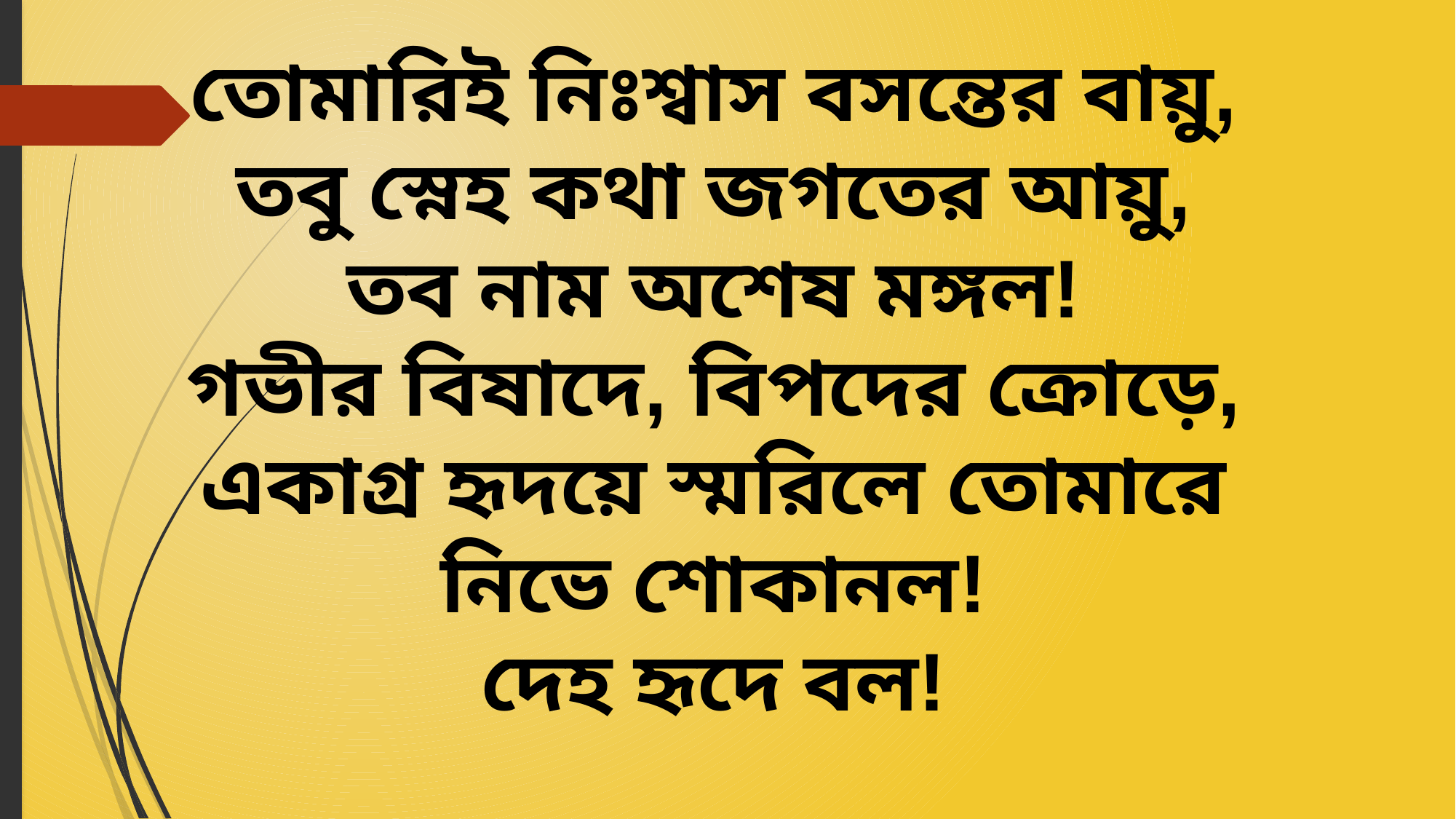

# তোমারিই নিঃশ্বাস বসন্তের বায়ু, তবু স্নেহ কথা জগতের আয়ু, তব নাম অশেষ মঙ্গল! গভীর বিষাদে, বিপদের ক্রোড়ে, একাগ্র হৃদয়ে স্মরিলে তোমারে নিভে শোকানল! দেহ হৃদে বল!